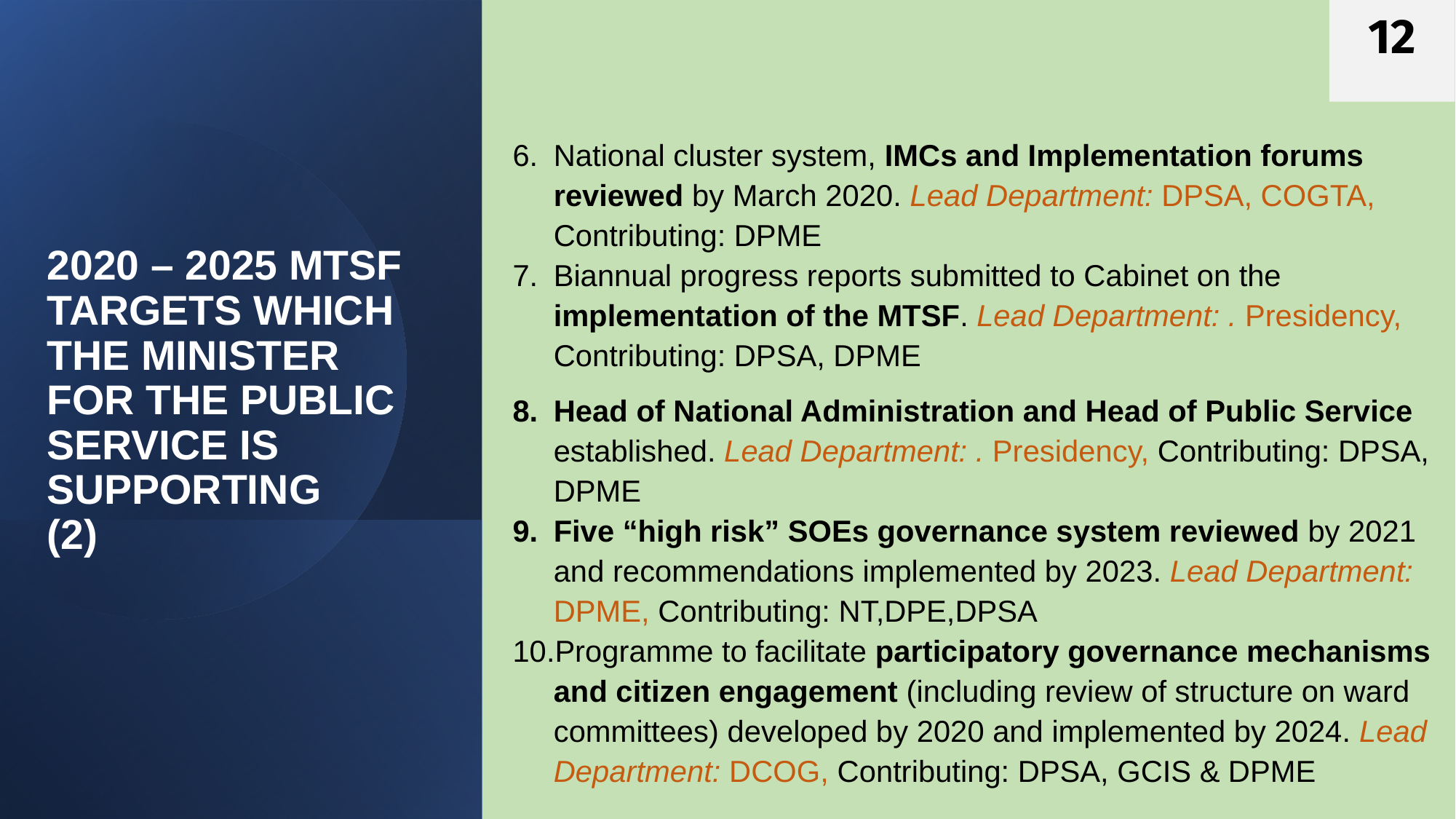

12

National cluster system, IMCs and Implementation forums reviewed by March 2020. Lead Department: DPSA, COGTA, Contributing: DPME
Biannual progress reports submitted to Cabinet on the implementation of the MTSF. Lead Department: . Presidency, Contributing: DPSA, DPME
Head of National Administration and Head of Public Service established. Lead Department: . Presidency, Contributing: DPSA, DPME
Five “high risk” SOEs governance system reviewed by 2021 and recommendations implemented by 2023. Lead Department: DPME, Contributing: NT,DPE,DPSA
Programme to facilitate participatory governance mechanisms and citizen engagement (including review of structure on ward committees) developed by 2020 and implemented by 2024. Lead Department: DCOG, Contributing: DPSA, GCIS & DPME

# 2020 – 2025 MTSF TARGETS WHICH THE MINISTER FOR THE PUBLIC SERVICE IS SUPPORTING (2)